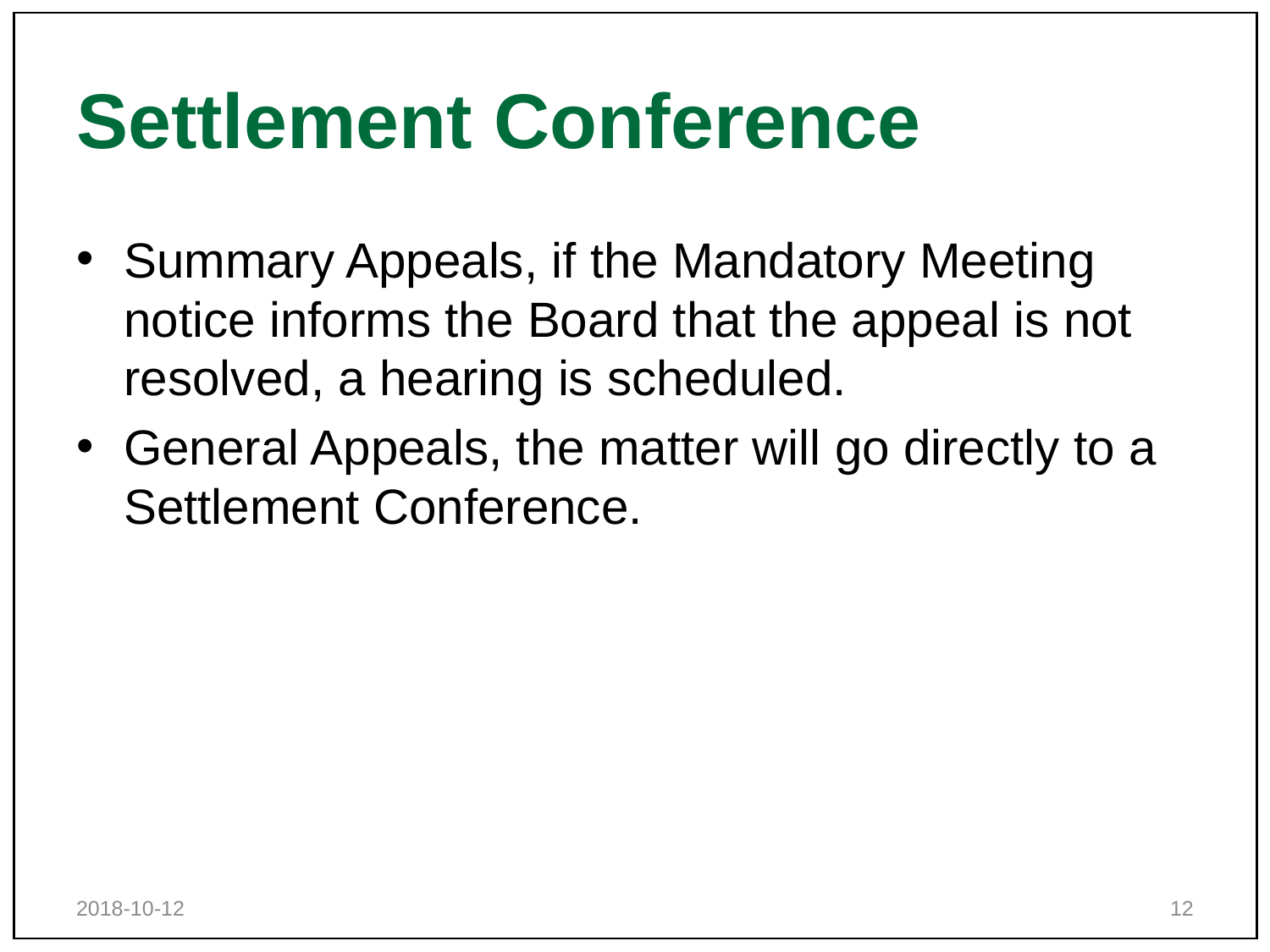

Environment and Land Tribunals Ontario
# Settlement Conference
Summary Appeals, if the Mandatory Meeting notice informs the Board that the appeal is not resolved, a hearing is scheduled.
General Appeals, the matter will go directly to a Settlement Conference.

2018-10-12
12